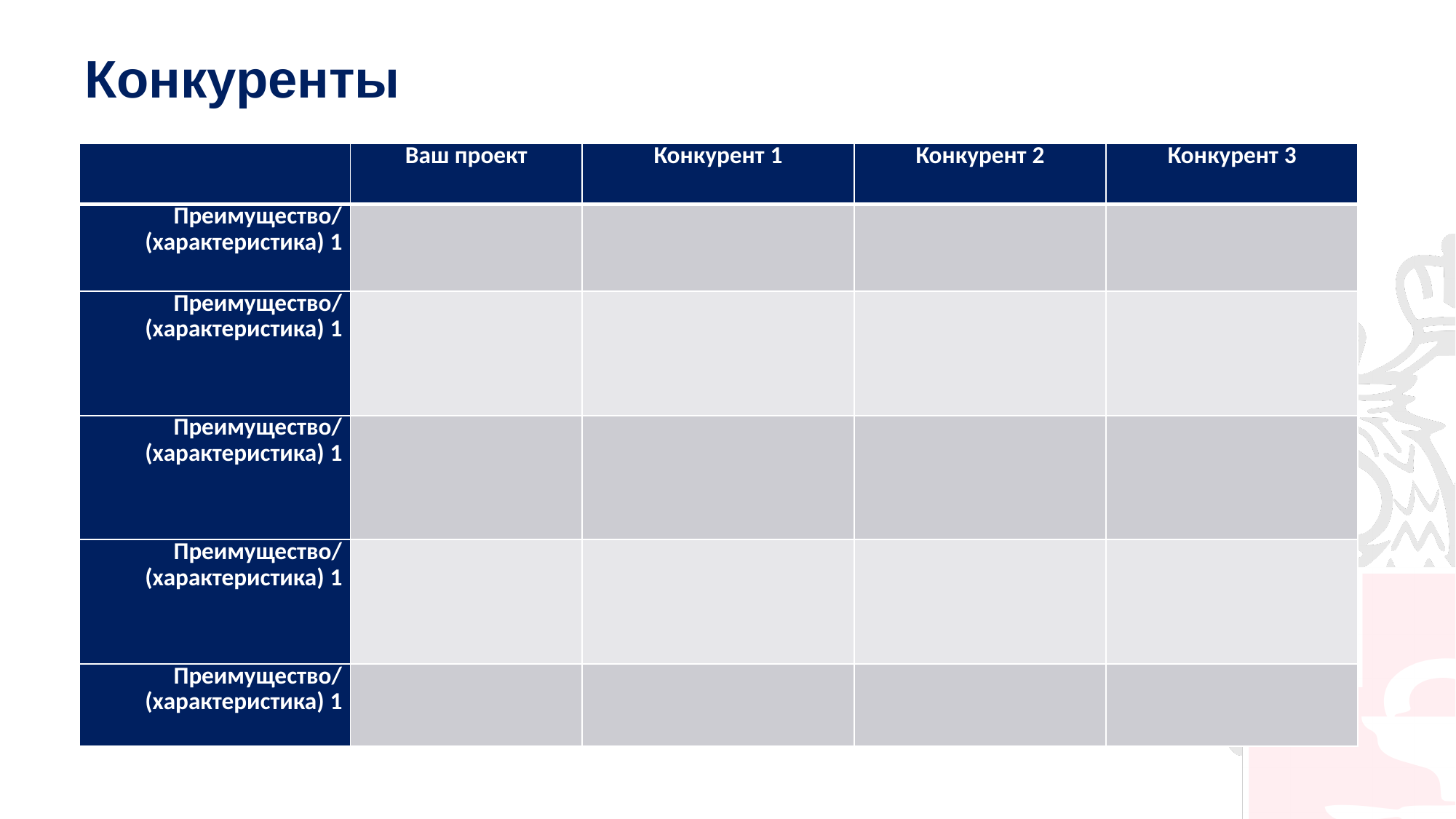

# Конкуренты

|  | Ваш проект | Конкурент 1 | Конкурент 2 | Конкурент 3 |
| --- | --- | --- | --- | --- |
| Преимущество/ (характеристика) 1 |  |  |  |  |
| Преимущество/ (характеристика) 1 |  |  |  |  |
| Преимущество/ (характеристика) 1 |  |  |  |  |
| Преимущество/ (характеристика) 1 |  |  |  |  |
| Преимущество/ (характеристика) 1 |  |  |  |  |